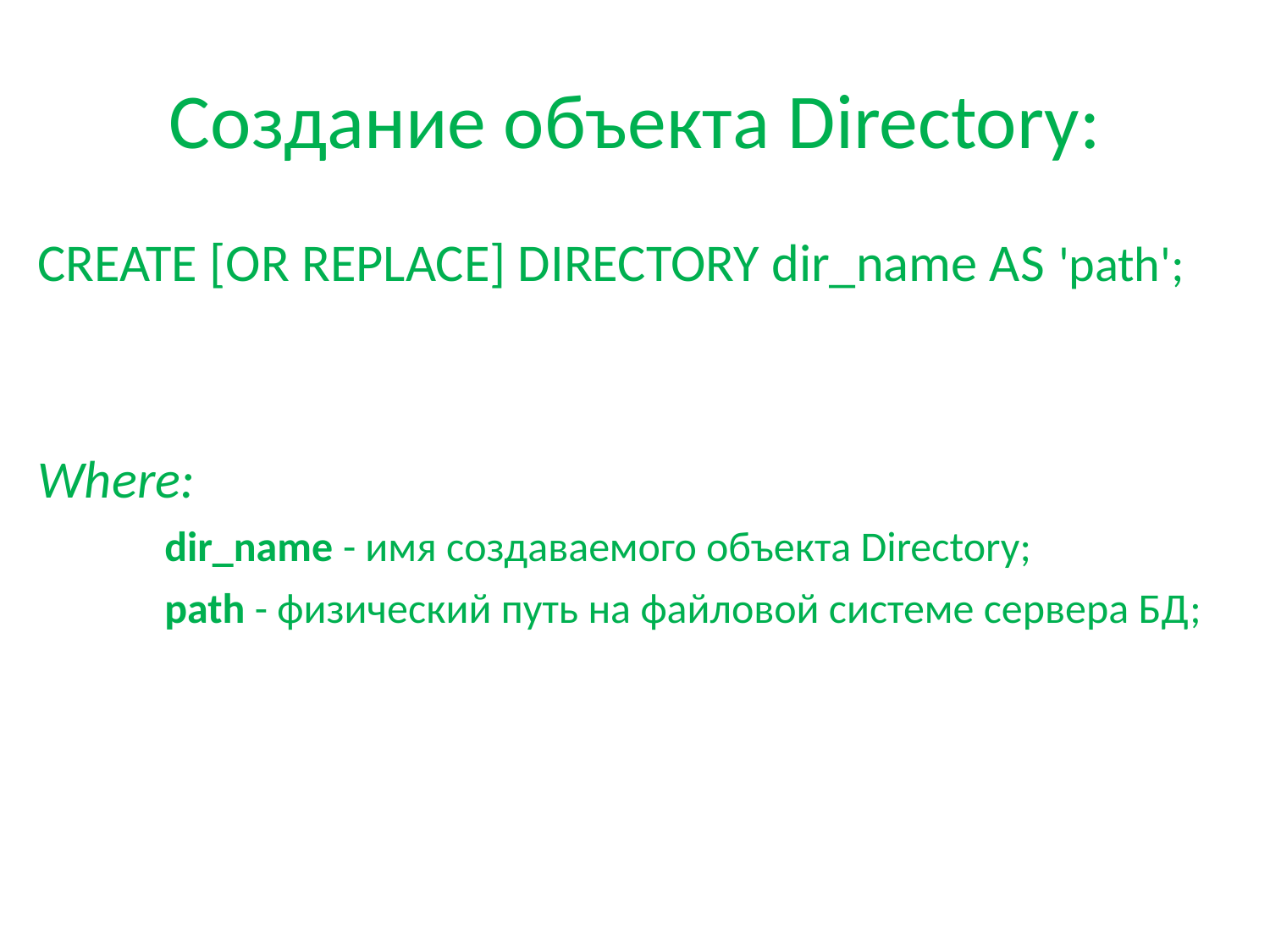

# Создание объекта Directory:
CREATE [OR REPLACE] DIRECTORY dir_name AS 'path';

Where:
	dir_name - имя создаваемого объекта Directory;
	path - физический путь на файловой системе сервера БД;